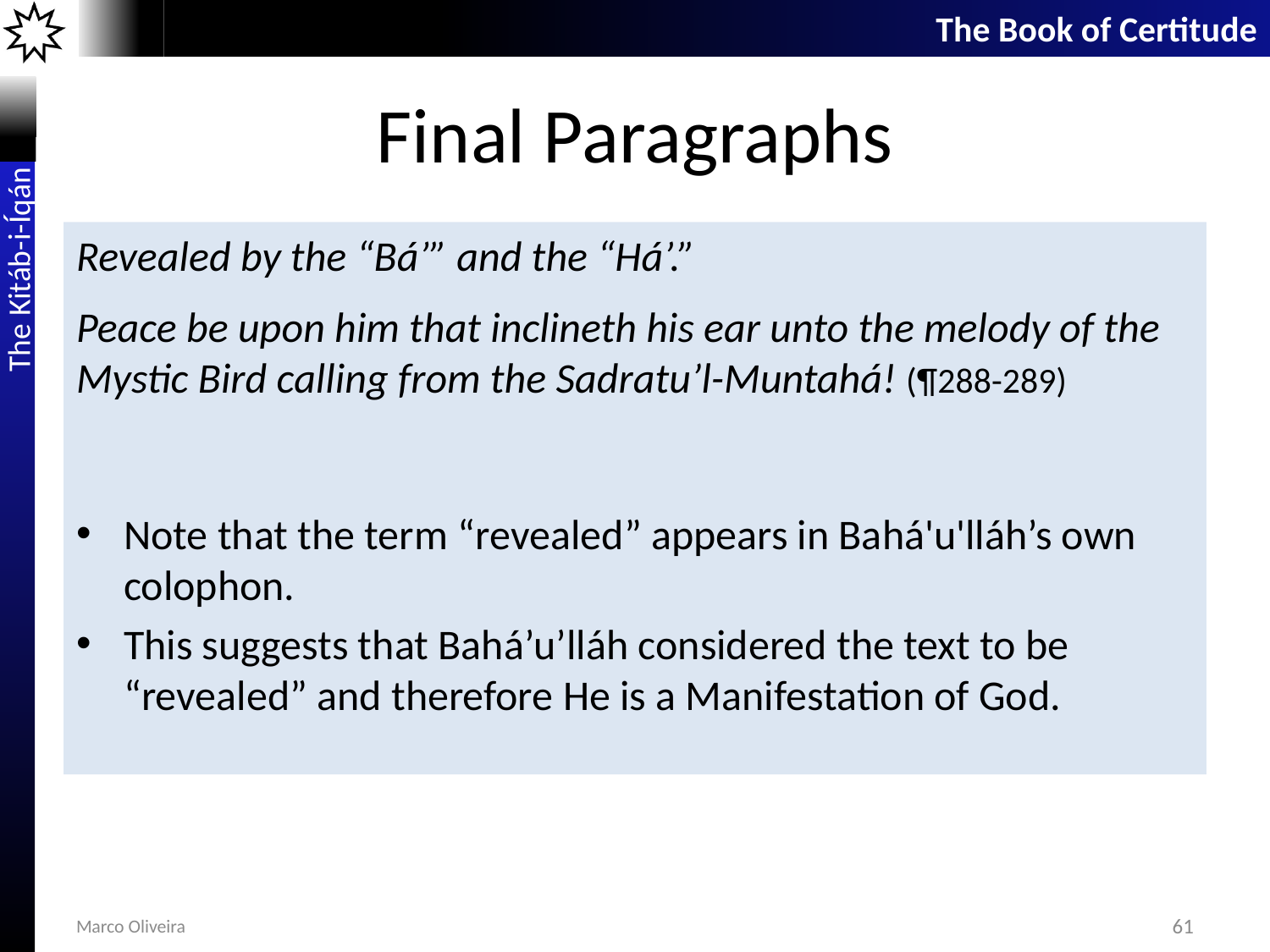

# Final Paragraphs
Revealed by the “Bá’” and the “Há’.”
Peace be upon him that inclineth his ear unto the melody of the Mystic Bird calling from the Sadratu’l-Muntahá! (¶288-289)
Note that the term “revealed” appears in Bahá'u'lláh’s own colophon.
This suggests that Bahá’u’lláh considered the text to be “revealed” and therefore He is a Manifestation of God.
Marco Oliveira
61